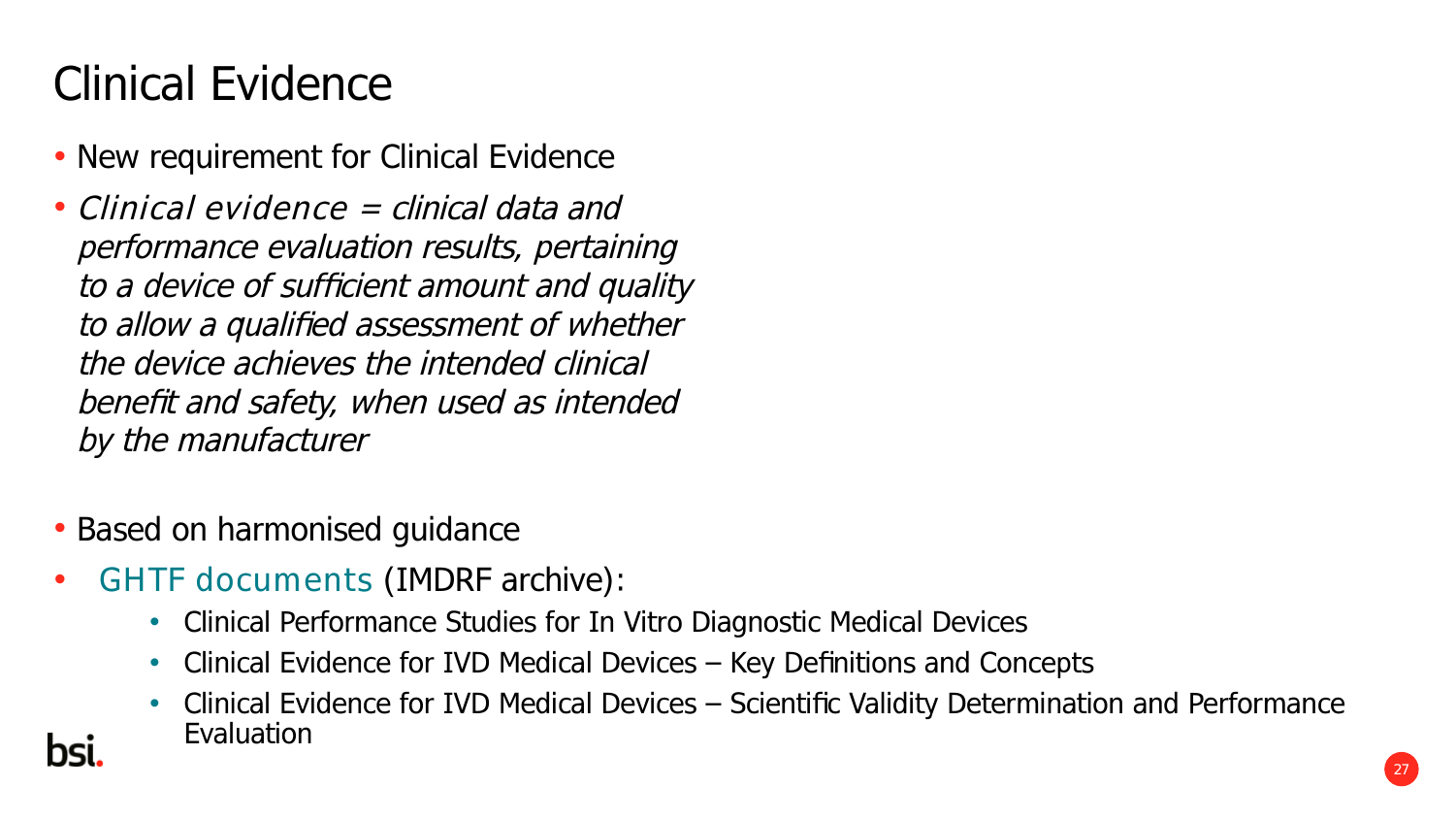

# Clinical Evidence
New requirement for Clinical Evidence
Clinical evidence = clinical data and
performance evaluation results, pertaining
to a device of sufficient amount and quality
to allow a qualified assessment of whether
the device achieves the intended clinical
benefit and safety, when used as intended
by the manufacturer

Based on harmonised guidance
GHTF documents (IMDRF archive):
Clinical Performance Studies for In Vitro Diagnostic Medical Devices
Clinical Evidence for IVD Medical Devices – Key Definitions and Concepts
Clinical Evidence for IVD Medical Devices – Scientific Validity Determination and Performance Evaluation